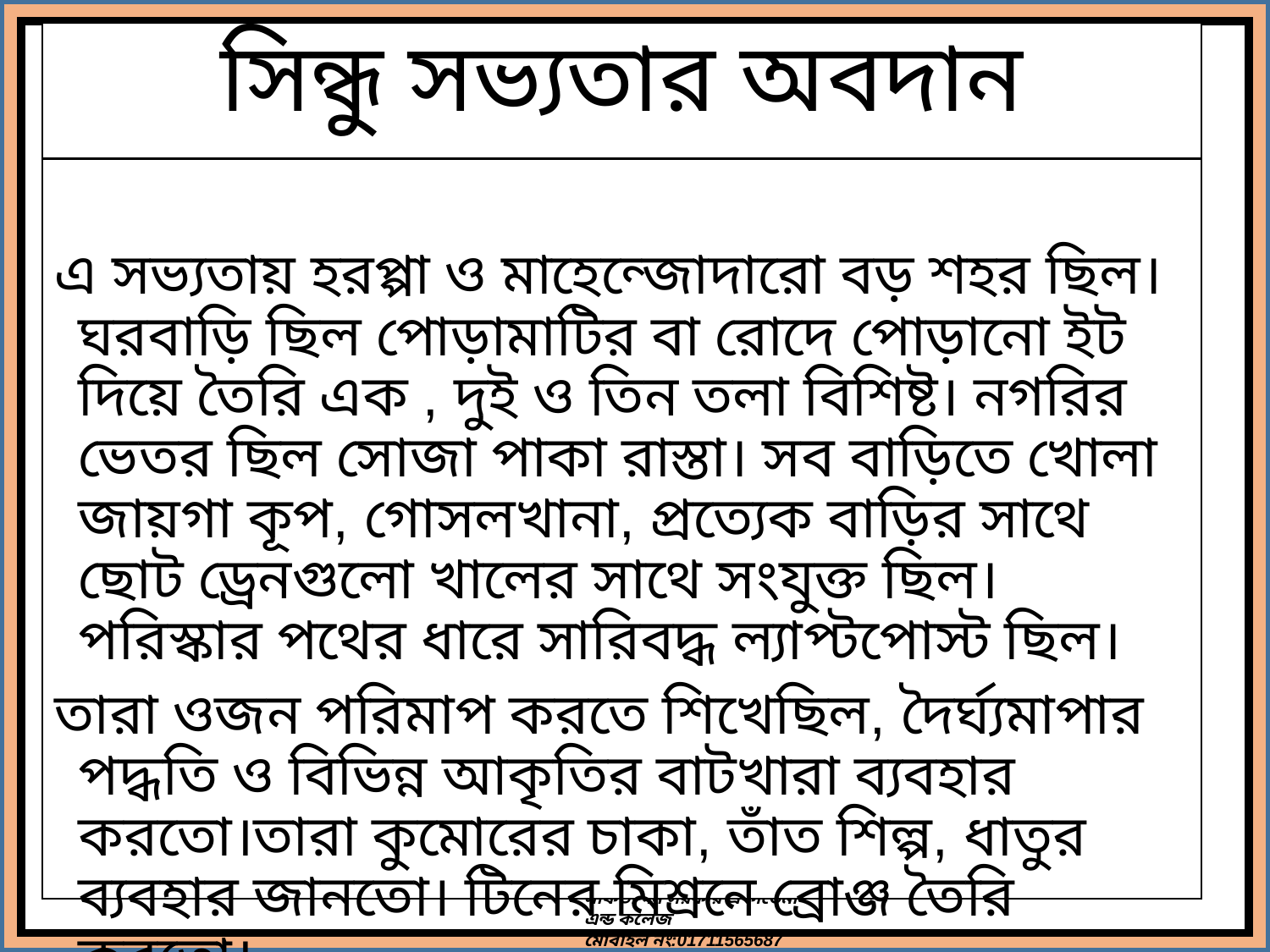

# সিন্ধু সভ্যতার অবদান

এ সভ্যতায় হরপ্পা ও মাহেন্জোদারো বড় শহর ছিল। ঘরবাড়ি ছিল পোড়ামাটির বা রোদে পোড়ানো ইট দিয়ে তৈরি এক , দুই ও তিন তলা বিশিষ্ট। নগরির ভেতর ছিল সোজা পাকা রাস্তা। সব বাড়িতে খোলা জায়গা কূপ, গোসলখানা, প্রত্যেক বাড়ির সাথে ছোট ড্রেনগুলো খালের সাথে সংযুক্ত ছিল। পরিস্কার পথের ধারে সারিবদ্ধ ল্যাপ্টপোস্ট ছিল।
তারা ওজন পরিমাপ করতে শিখেছিল, দৈর্ঘ্যমাপার পদ্ধতি ও বিভিন্ন আকৃতির বাটখারা ব্যবহার করতো।তারা কুমোরের চাকা, তাঁত শিল্প, ধাতুর ব্যবহার জানতো। টিনের মিশ্রনে ব্রোঞ্জ তৈরি করতো।